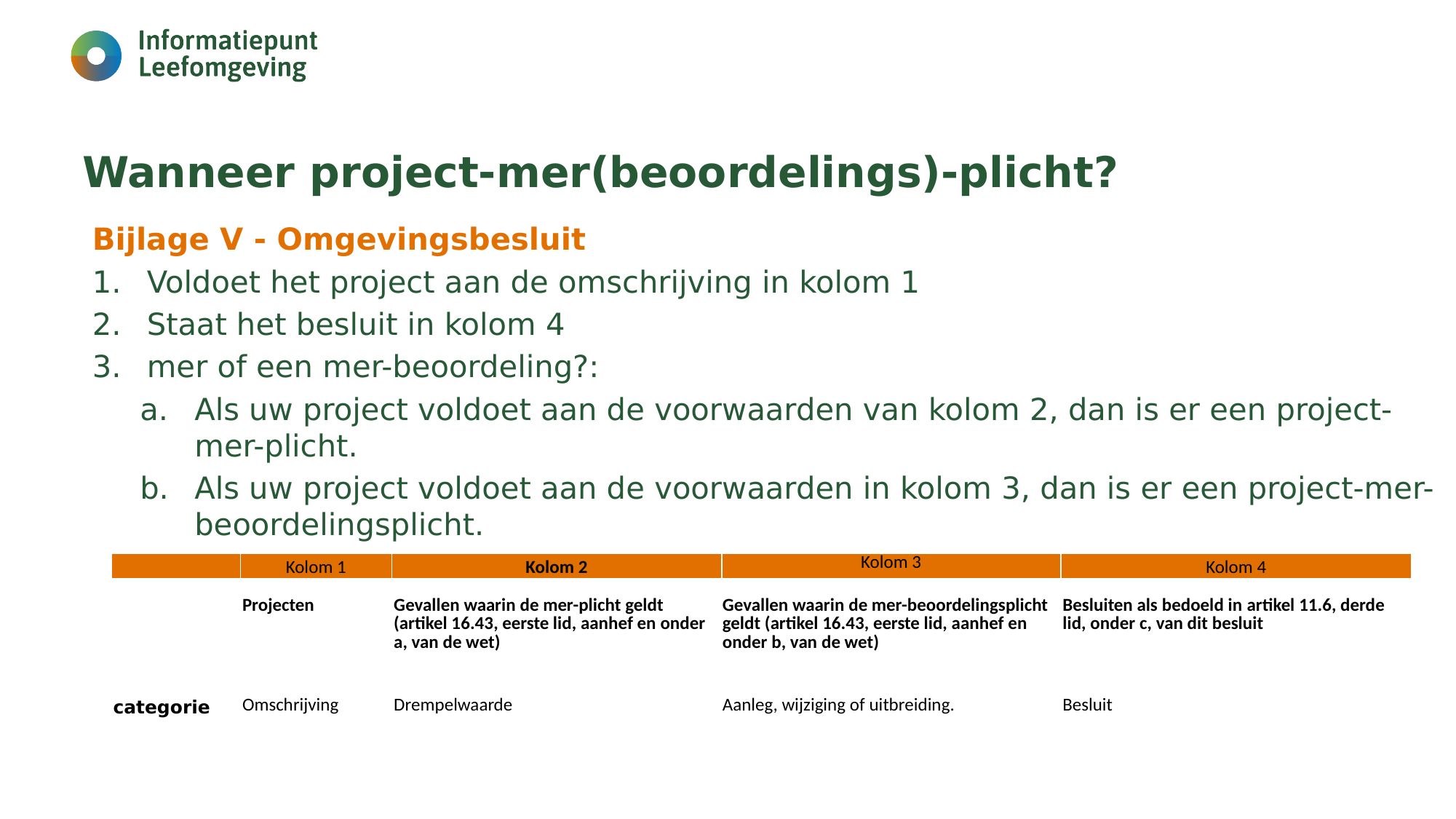

# Wanneer project-mer(beoordelings)-plicht?
Bijlage V - Omgevingsbesluit
Voldoet het project aan de omschrijving in kolom 1
Staat het besluit in kolom 4
mer of een mer-beoordeling?:
Als uw project voldoet aan de voorwaarden van kolom 2, dan is er een project-mer-plicht.
Als uw project voldoet aan de voorwaarden in kolom 3, dan is er een project-mer-beoordelingsplicht.
|  | Kolom 1 | Kolom 2 | Kolom 3 | Kolom 4 |
| --- | --- | --- | --- | --- |
|  | Projecten | Gevallen waarin de mer-plicht geldt (artikel 16.43, eerste lid, aanhef en onder a, van de wet) | Gevallen waarin de mer-beoordelingsplicht geldt (artikel 16.43, eerste lid, aanhef en onder b, van de wet) | Besluiten als bedoeld in artikel 11.6, derde lid, onder c, van dit besluit |
| categorie | Omschrijving | Drempelwaarde | Aanleg, wijziging of uitbreiding. | Besluit |